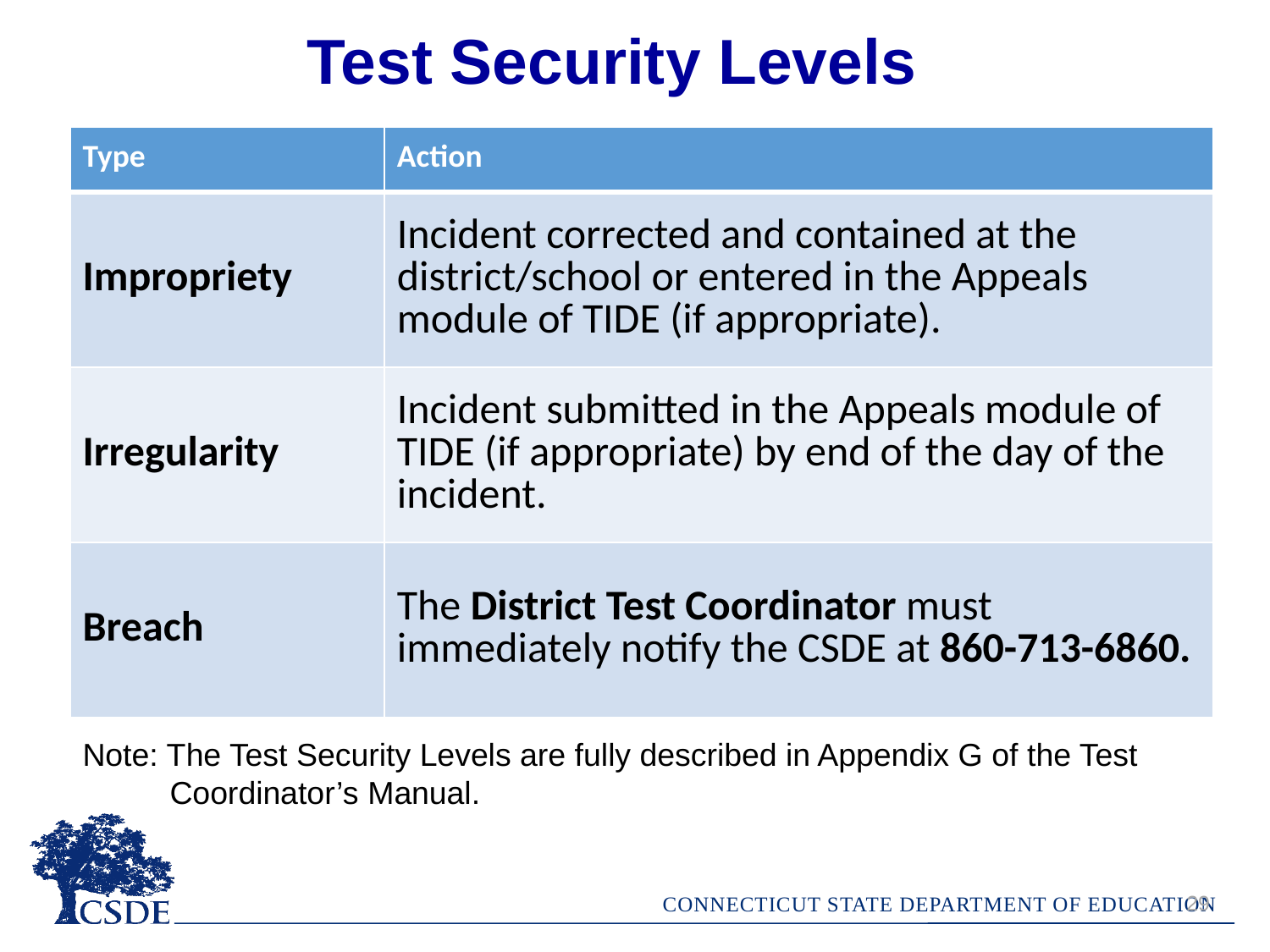

Test Security Levels
| Type | Action |
| --- | --- |
| Impropriety | Incident corrected and contained at the district/school or entered in the Appeals module of TIDE (if appropriate). |
| Irregularity | Incident submitted in the Appeals module of TIDE (if appropriate) by end of the day of the incident. |
| Breach | The District Test Coordinator must immediately notify the CSDE at 860-713-6860. |
Note: The Test Security Levels are fully described in Appendix G of the Test Coordinator’s Manual.